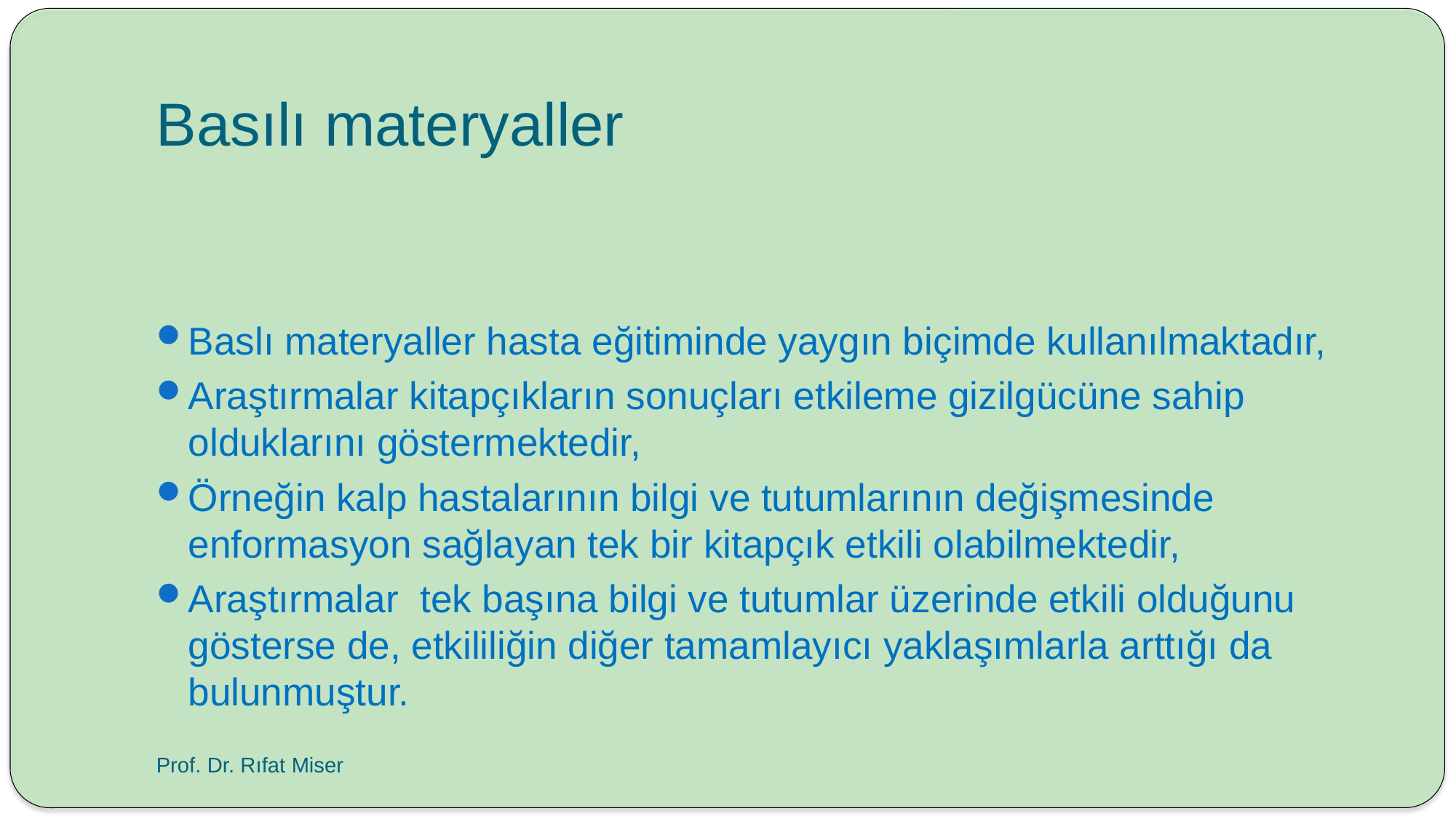

# Basılı materyaller
Baslı materyaller hasta eğitiminde yaygın biçimde kullanılmaktadır,
Araştırmalar kitapçıkların sonuçları etkileme gizilgücüne sahip olduklarını göstermektedir,
Örneğin kalp hastalarının bilgi ve tutumlarının değişmesinde enformasyon sağlayan tek bir kitapçık etkili olabilmektedir,
Araştırmalar  tek başına bilgi ve tutumlar üzerinde etkili olduğunu gösterse de, etkililiğin diğer tamamlayıcı yaklaşımlarla arttığı da bulunmuştur.
Prof. Dr. Rıfat Miser